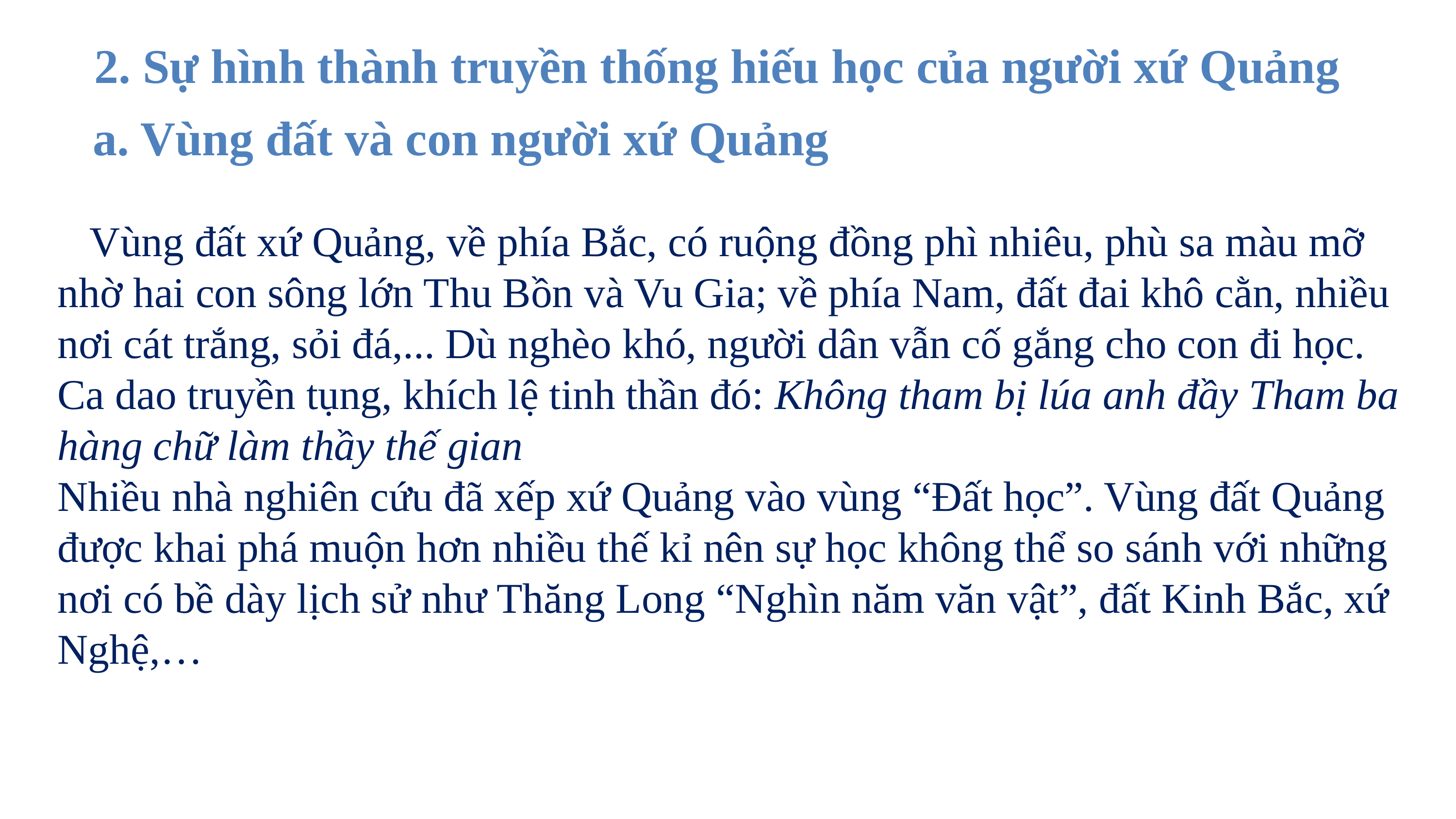

2. Sự hình thành truyền thống hiếu học của người xứ Quảng

a. Vùng đất và con người xứ Quảng

   Vùng đất xứ Quảng, về phía Bắc, có ruộng đồng phì nhiêu, phù sa màu mỡ nhờ hai con sông lớn Thu Bồn và Vu Gia; về phía Nam, đất đai khô cằn, nhiều nơi cát trắng, sỏi đá,... Dù nghèo khó, người dân vẫn cố gắng cho con đi học. Ca dao truyền tụng, khích lệ tinh thần đó: Không tham bị lúa anh đầy Tham ba hàng chữ làm thầy thế gian
Nhiều nhà nghiên cứu đã xếp xứ Quảng vào vùng “Đất học”. Vùng đất Quảng được khai phá muộn hơn nhiều thế kỉ nên sự học không thể so sánh với những nơi có bề dày lịch sử như Thăng Long “Nghìn năm văn vật”, đất Kinh Bắc, xứ Nghệ,…